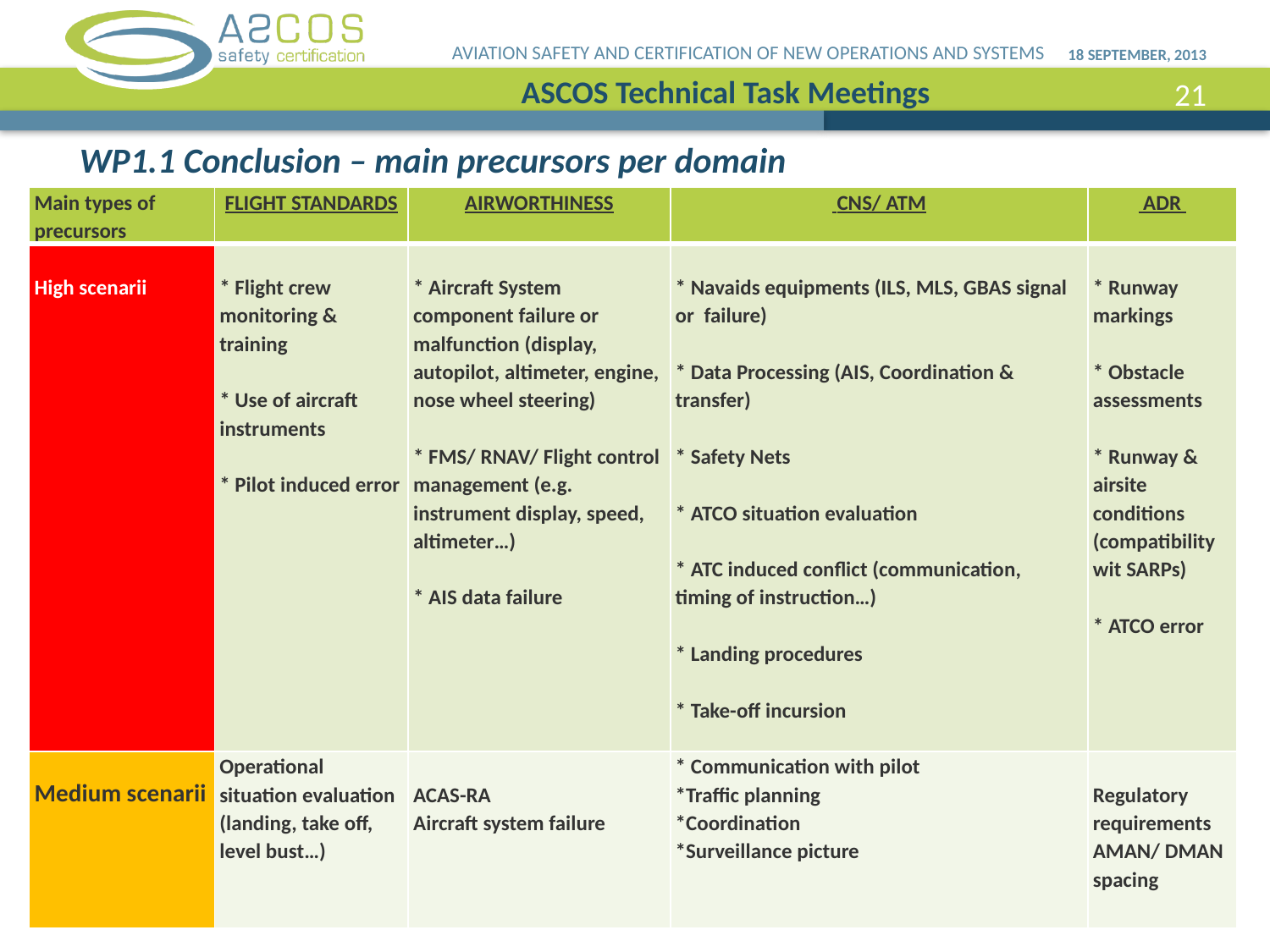

AVIATION SAFETY AND CERTIFICATION OF NEW OPERATIONS AND SYSTEMS
18 September, 2013
ASCOS Technical Task Meetings
21
WP1.1 Conclusion – main precursors per domain
| Main types of precursors | FLIGHT STANDARDS | AIRWORTHINESS | CNS/ ATM | ADR |
| --- | --- | --- | --- | --- |
| High scenarii | \* Flight crew monitoring & training \* Use of aircraft instruments \* Pilot induced error | \* Aircraft System component failure or malfunction (display, autopilot, altimeter, engine, nose wheel steering) \* FMS/ RNAV/ Flight control management (e.g. instrument display, speed, altimeter…) \* AIS data failure | \* Navaids equipments (ILS, MLS, GBAS signal or failure) \* Data Processing (AIS, Coordination & transfer) \* Safety Nets \* ATCO situation evaluation \* ATC induced conflict (communication, timing of instruction…) \* Landing procedures \* Take-off incursion | \* Runway markings \* Obstacle assessments \* Runway & airsite conditions (compatibility wit SARPs) \* ATCO error |
| Medium scenarii | Operational situation evaluation (landing, take off, level bust…) | ACAS-RA Aircraft system failure | \* Communication with pilot \*Traffic planning \*Coordination \*Surveillance picture | Regulatory requirements AMAN/ DMAN spacing |